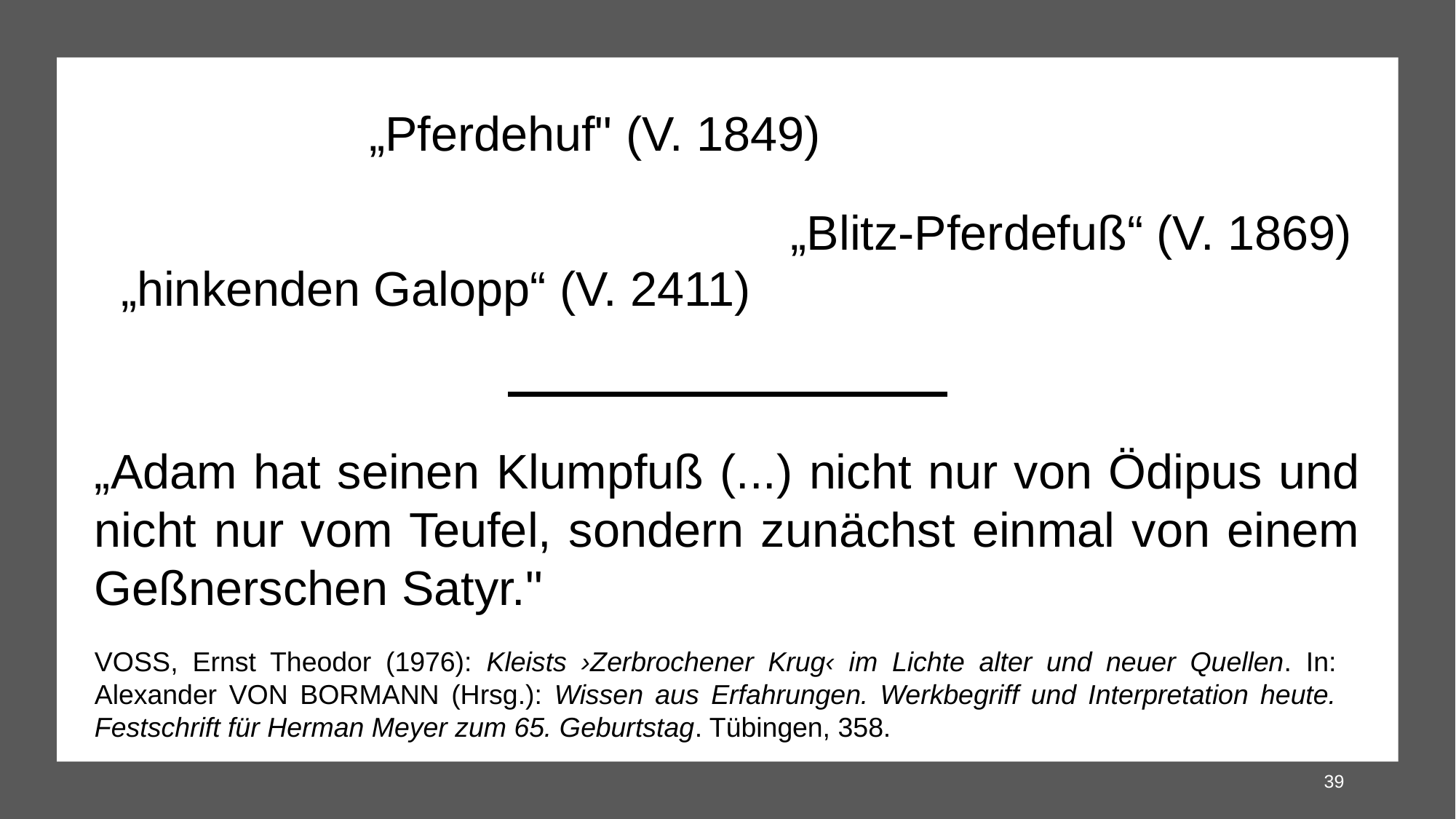

(4)
„Pferdehuf" (V. 1849)
„Blitz-Pferdefuß“ (V. 1869)
„hinkenden Galopp“ (V. 2411)
„Adam hat seinen Klumpfuß (...) nicht nur von Ödipus und nicht nur vom Teufel, sondern zunächst einmal von einem Geßnerschen Satyr."
Voss, Ernst Theodor (1976): Kleists ›Zerbrochener Krug‹ im Lichte alter und neuer Quellen. In: Alexander von Bormann (Hrsg.): Wissen aus Erfahrungen. Werkbegriff und Interpretation heute. Festschrift für Herman Meyer zum 65. Geburtstag. Tübingen, 358.
39